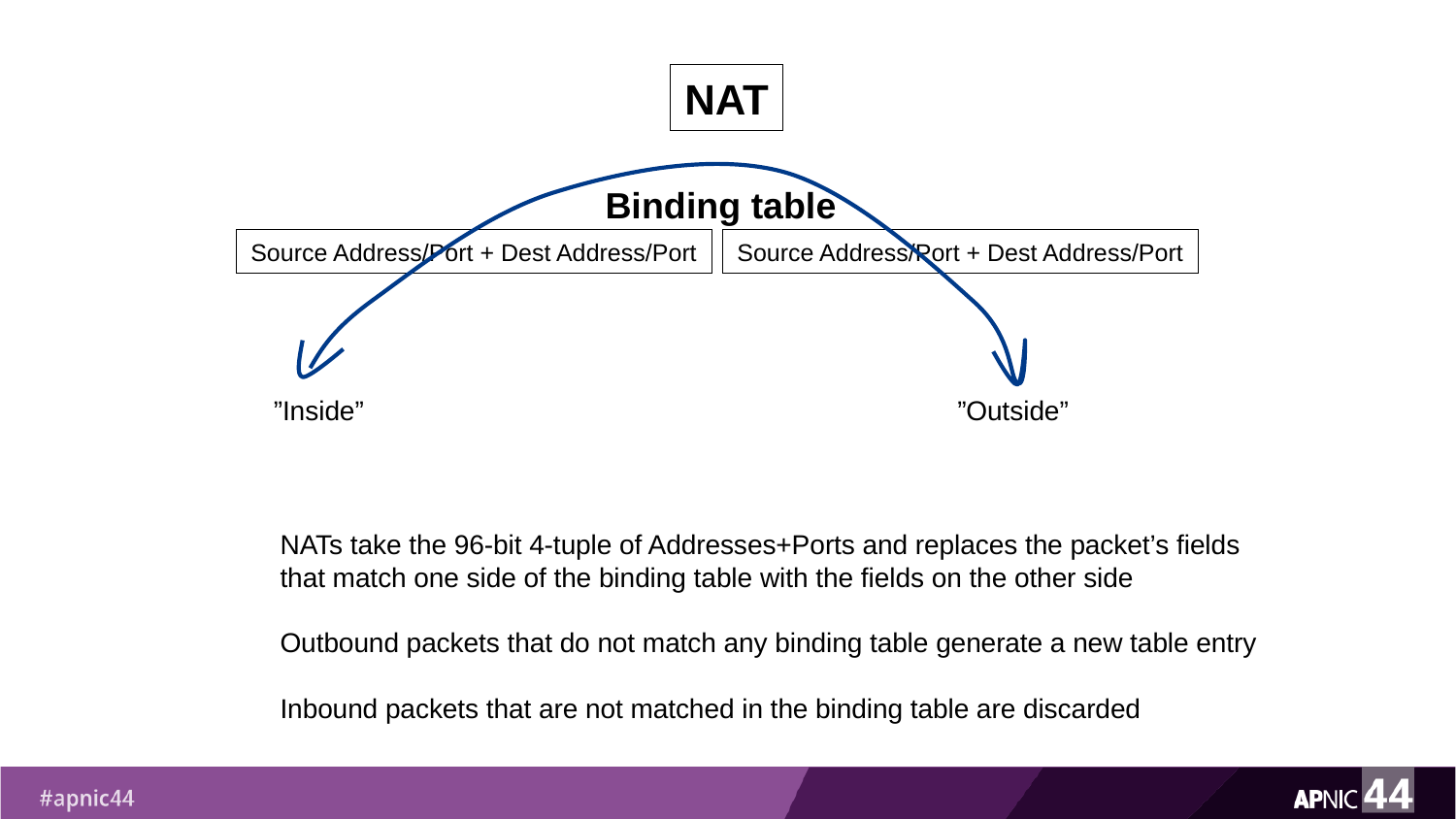

NAT

Binding table
Source Address/Port + Dest Address/Port
Source Address/Port + Dest Address/Port

”Inside”
”Outside”
NATs take the 96-bit 4-tuple of Addresses+Ports and replaces the packet’s fields
that match one side of the binding table with the fields on the other side

Outbound packets that do not match any binding table generate a new table entry

Inbound packets that are not matched in the binding table are discarded